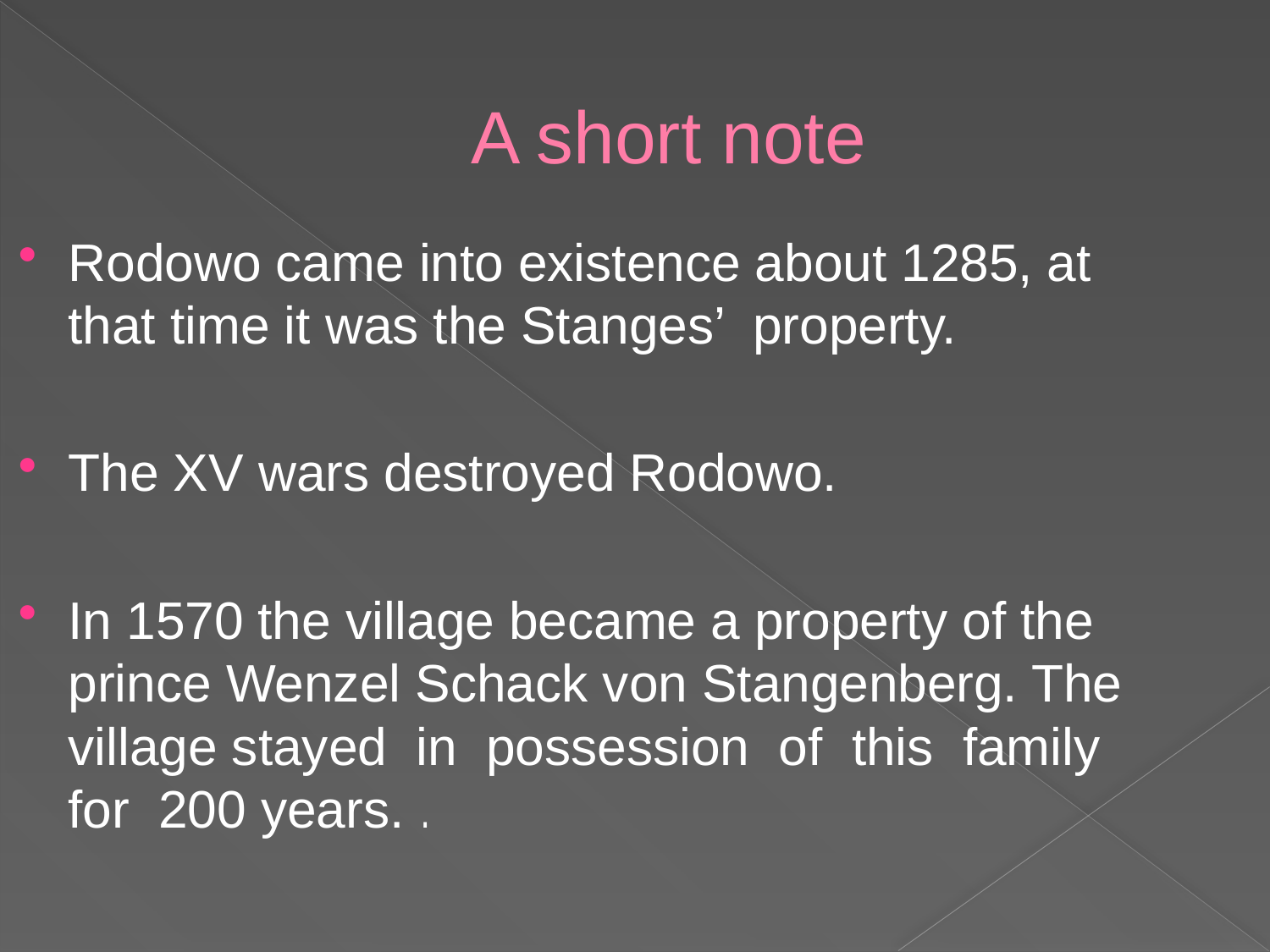

# A short note
Rodowo came into existence about 1285, at that time it was the Stanges’  property.

The XV wars destroyed Rodowo.

In 1570 the village became a property of the prince Wenzel Schack von Stangenberg. The village stayed  in  possession  of  this  family  for  200 years. .